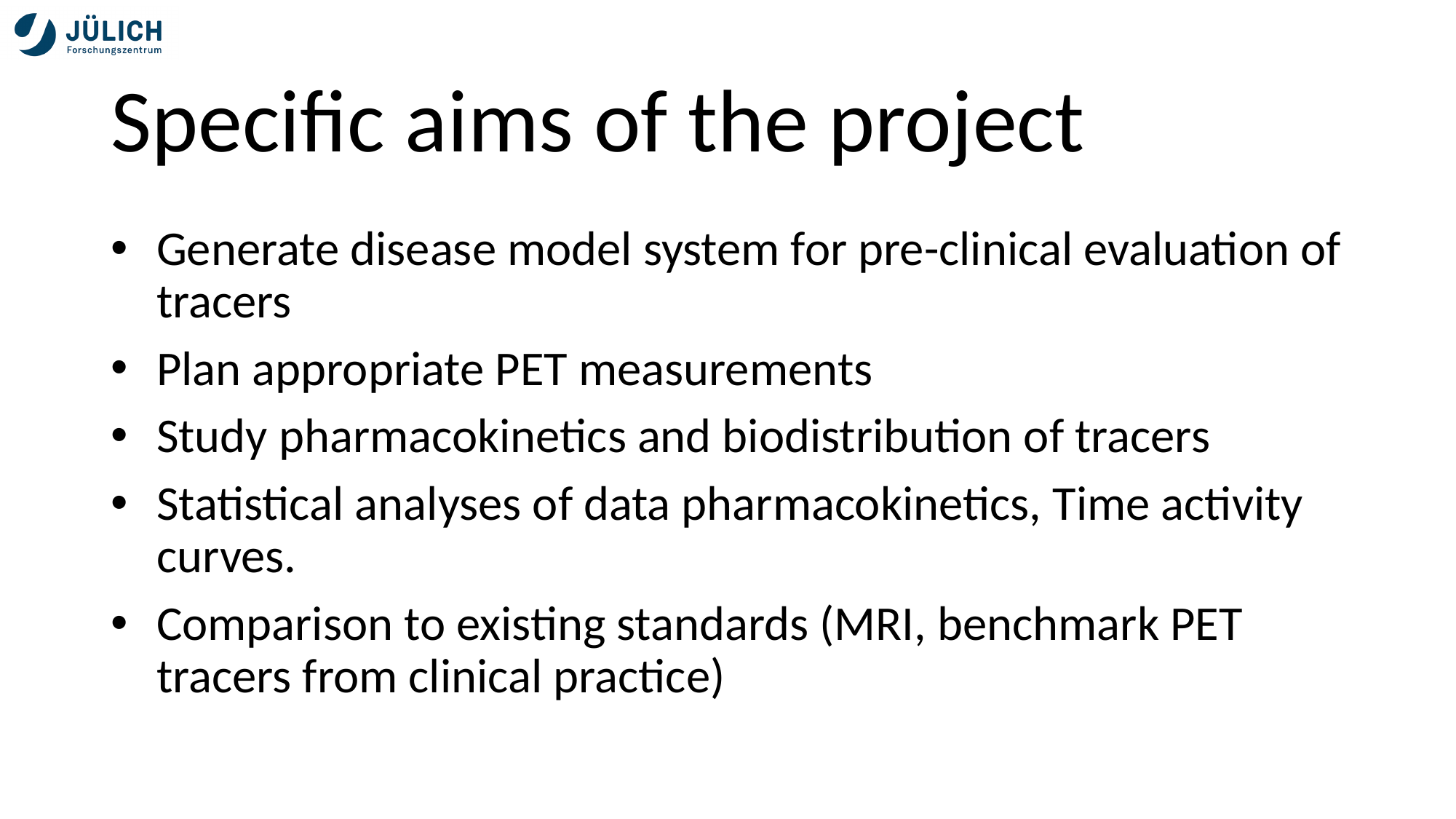

Generate disease model system for pre-clinical evaluation of tracers
Plan appropriate PET measurements
Study pharmacokinetics and biodistribution of tracers
Statistical analyses of data pharmacokinetics, Time activity curves.
Comparison to existing standards (MRI, benchmark PET tracers from clinical practice)
# Specific aims of the project